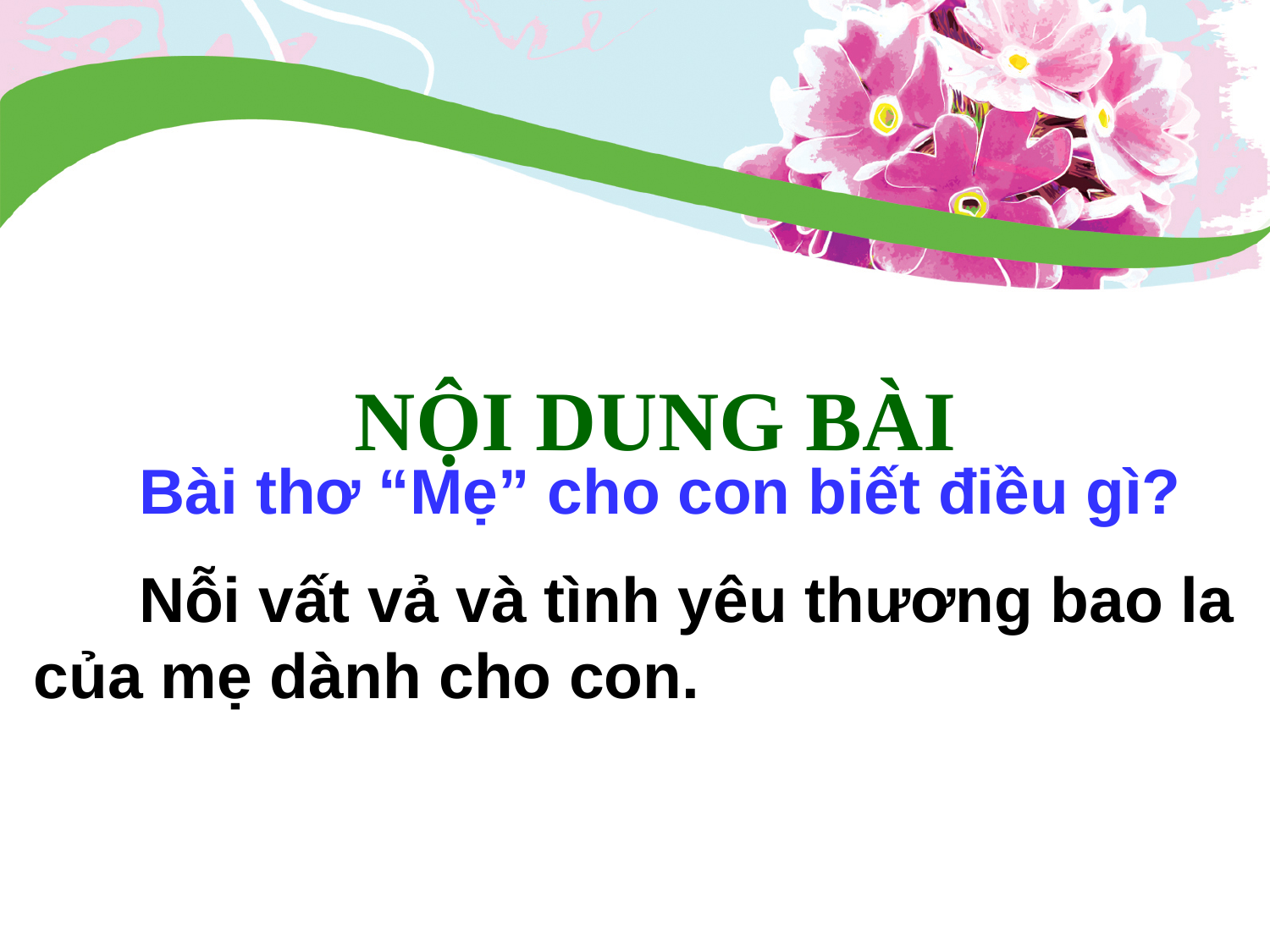

Nội dung bài
Bài thơ “Mẹ” cho con biết điều gì?
      Nỗi vất vả và tình yêu thương bao la của mẹ dành cho con.